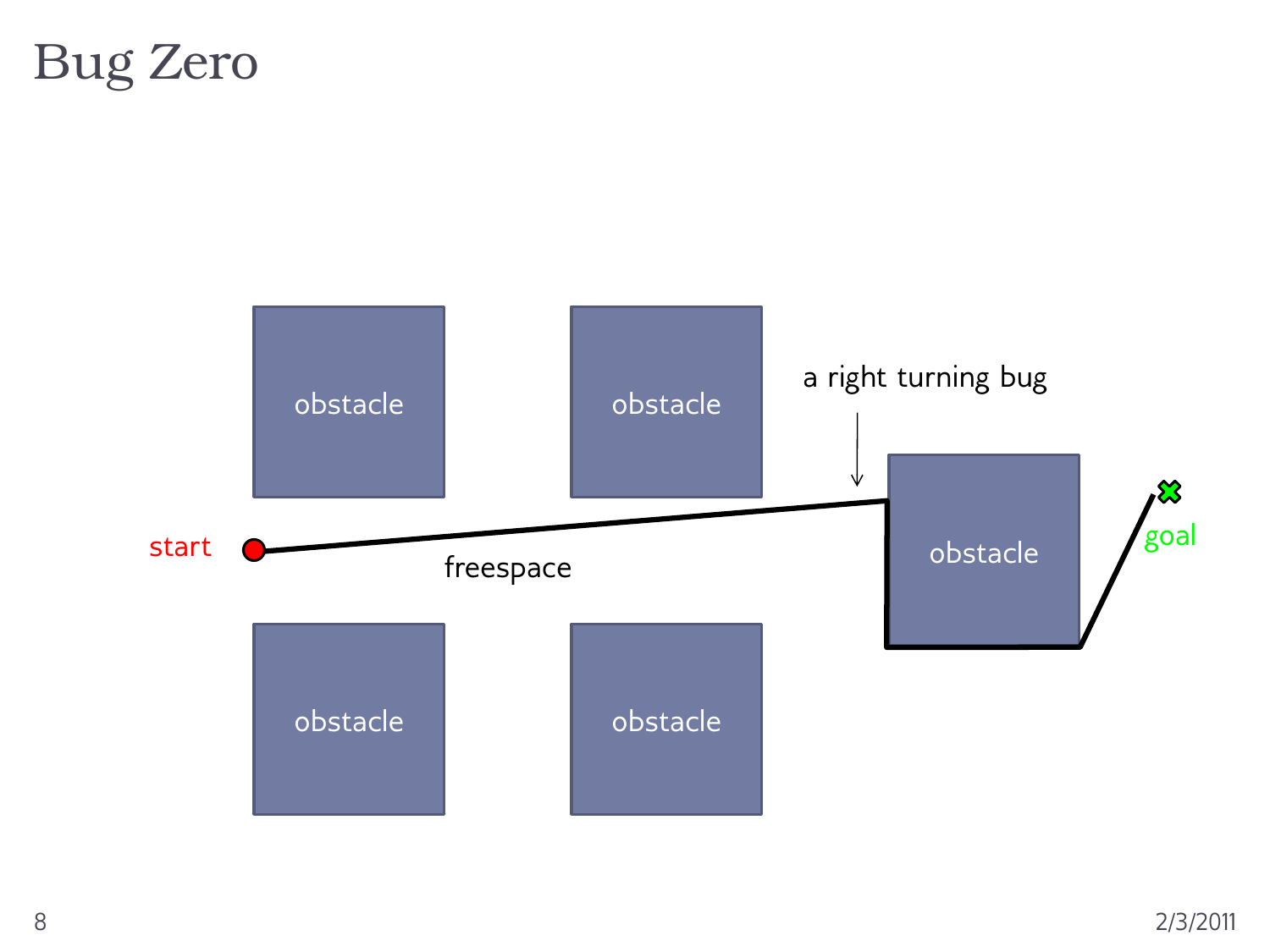

# Bug Zero

obstacle
obstacle
a right turning bug
obstacle

goal
start

freespace
obstacle
obstacle
8

2/3/2011